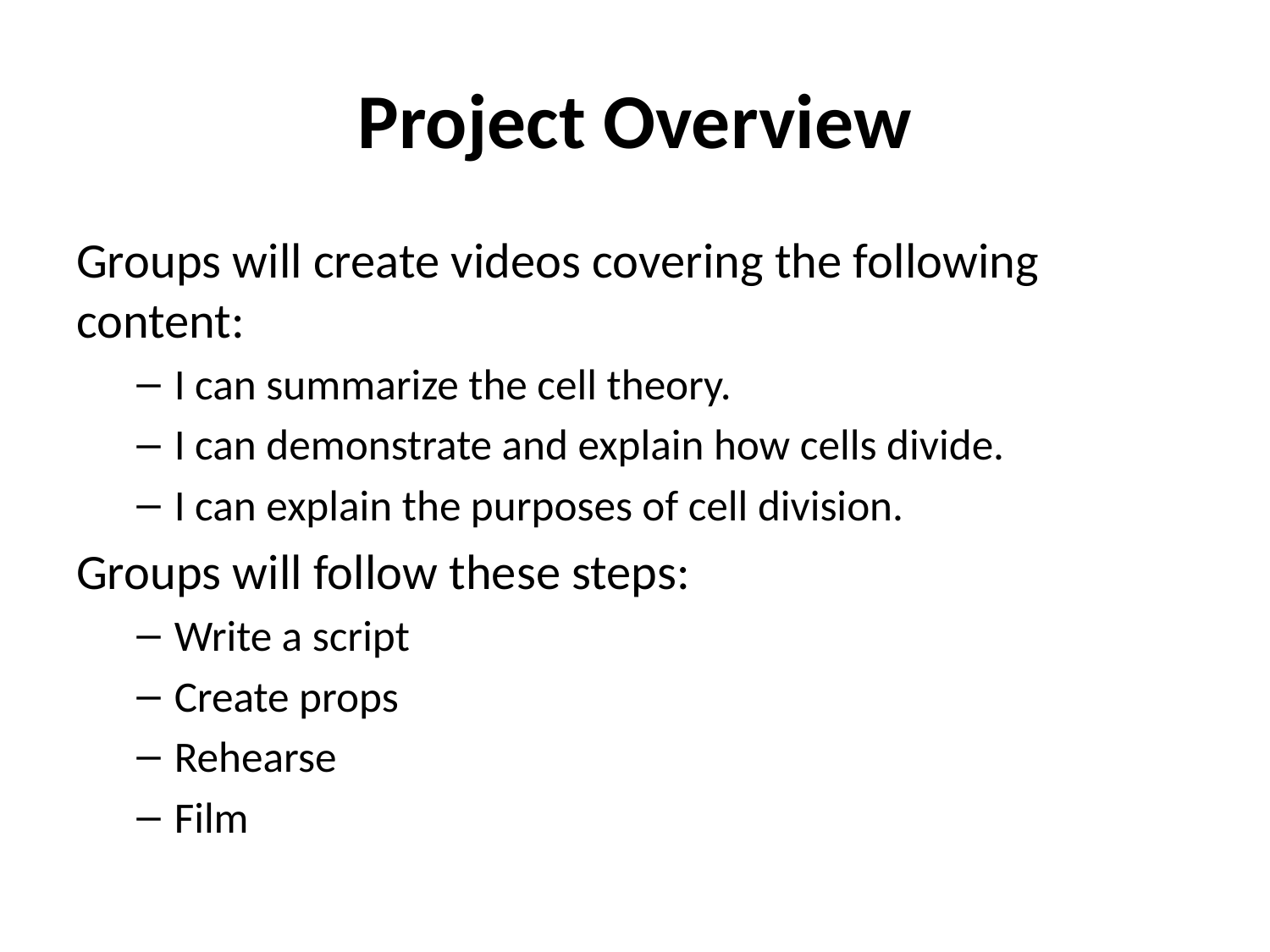

# Project Overview
Groups will create videos covering the following content:
I can summarize the cell theory.
I can demonstrate and explain how cells divide.
I can explain the purposes of cell division.
Groups will follow these steps:
Write a script
Create props
Rehearse
Film